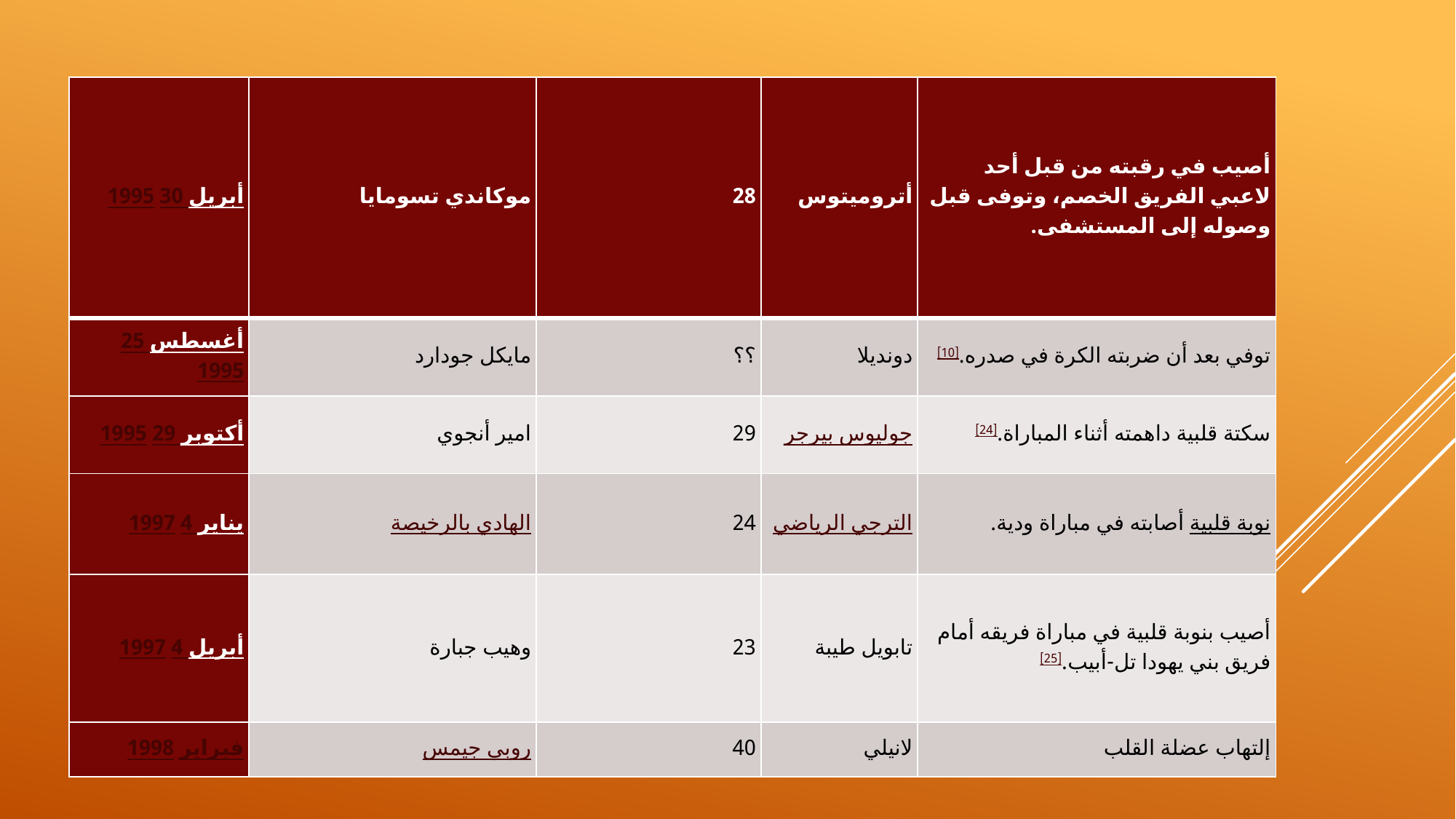

| 30 أبريل 1995 | موكاندي تسومايا | 28 | أتروميتوس | أصيب في رقبته من قبل أحد لاعبي الفريق الخصم، وتوفى قبل وصوله إلى المستشفى. |
| --- | --- | --- | --- | --- |
| 25 أغسطس 1995 | مايكل جودارد | ؟؟ | دونديلا | توفي بعد أن ضربته الكرة في صدره.[10] |
| 29 أكتوبر 1995 | امير أنجوي | 29 | جوليوس بيرجر | سكتة قلبية داهمته أثناء المباراة.[24] |
| 4 يناير 1997 | الهادي بالرخيصة | 24 | الترجي الرياضي | نوبة قلبية أصابته في مباراة ودية. |
| 4 أبريل 1997 | وهيب جبارة | 23 | تابويل طيبة | أصيب بنوبة قلبية في مباراة فريقه أمام فريق بني يهودا تل-أبيب.[25] |
| فبراير 1998 | روبي جيمس | 40 | لانيلي | إلتهاب عضلة القلب |
#